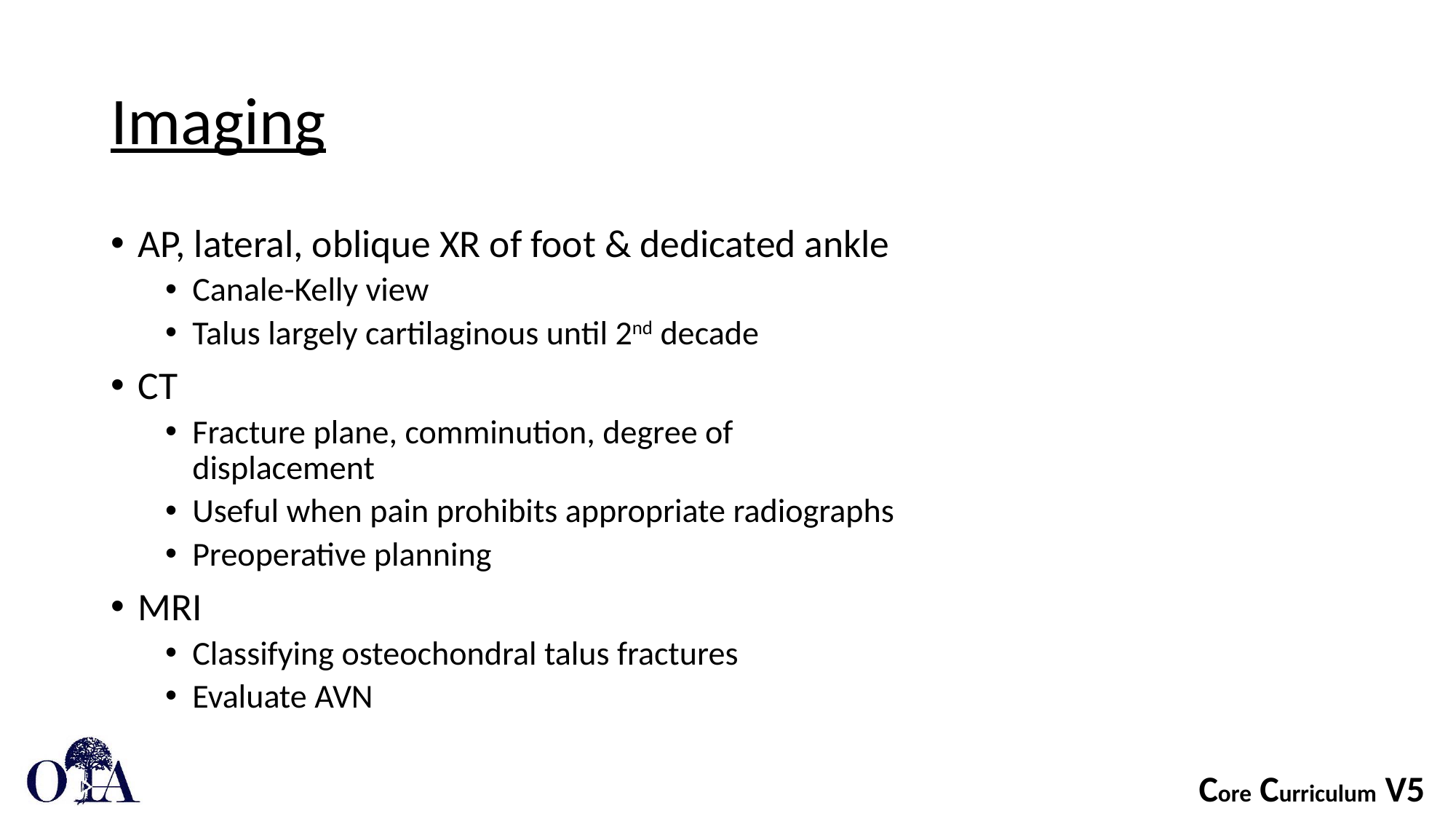

# Imaging
AP, lateral, oblique XR of foot & dedicated ankle
Canale-Kelly view
Talus largely cartilaginous until 2nd decade
CT
Fracture plane, comminution, degree of displacement
Useful when pain prohibits appropriate radiographs
Preoperative planning
MRI
Classifying osteochondral talus fractures
Evaluate AVN